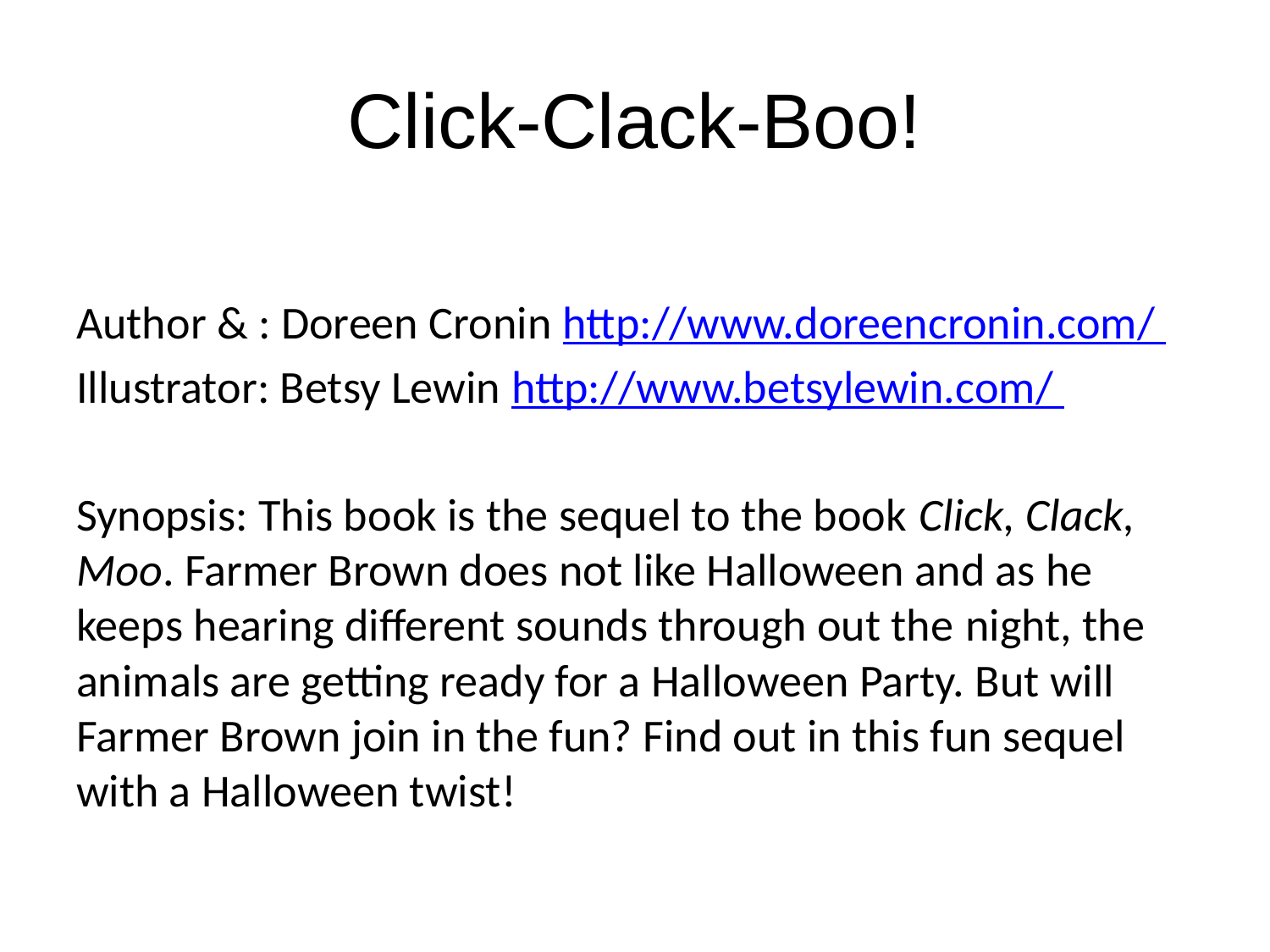

# Click-Clack-Boo!

Author & : Doreen Cronin http://www.doreencronin.com/
Illustrator: Betsy Lewin http://www.betsylewin.com/

Synopsis: This book is the sequel to the book Click, Clack, Moo. Farmer Brown does not like Halloween and as he keeps hearing different sounds through out the night, the animals are getting ready for a Halloween Party. But will Farmer Brown join in the fun? Find out in this fun sequel with a Halloween twist!